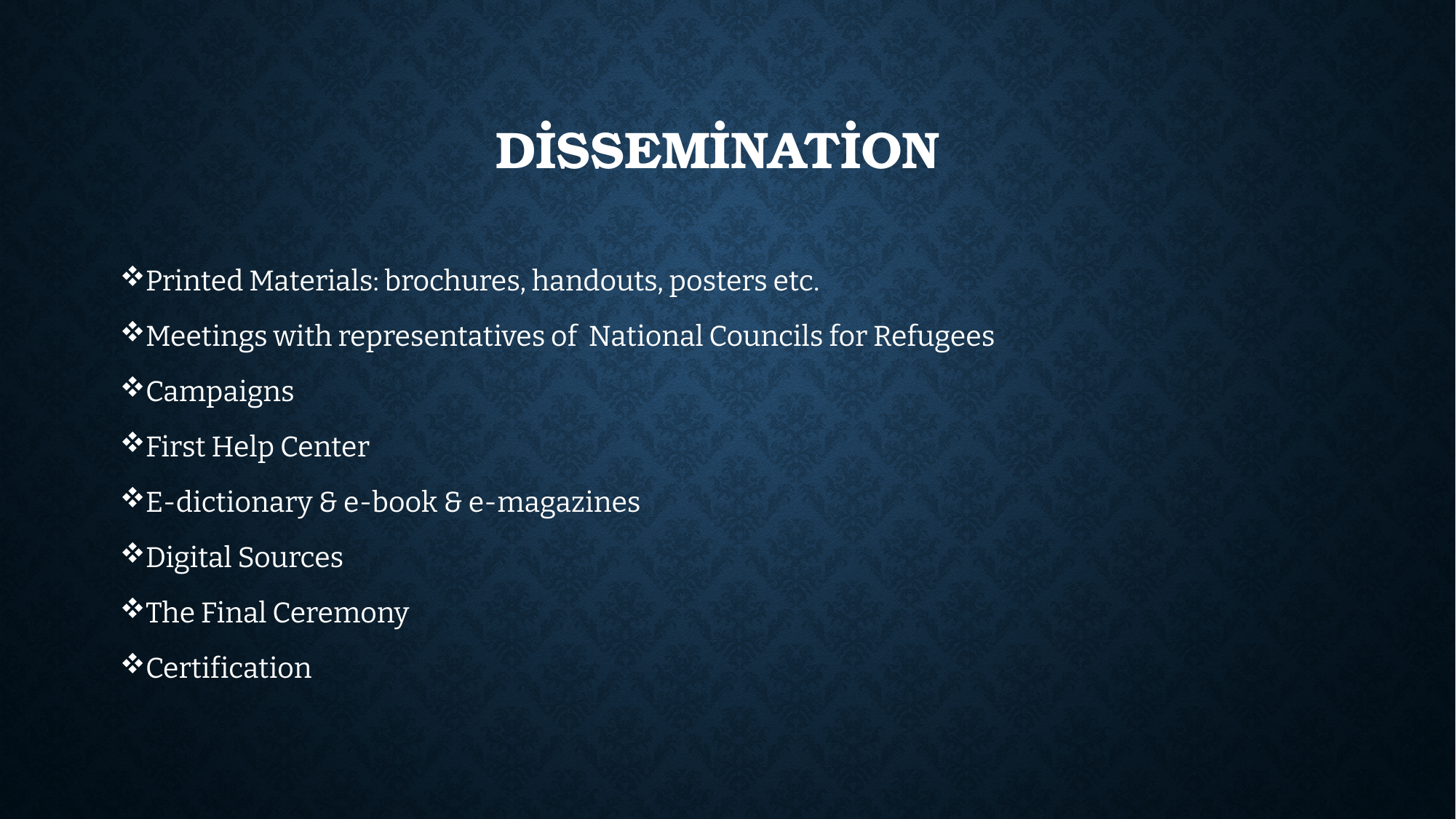

# Dissemination
Printed Materials: brochures, handouts, posters etc.
Meetings with representatives of  National Councils for Refugees
Campaigns
First Help Center
E-dictionary & e-book & e-magazines
Digital Sources
The Final Ceremony
Certification